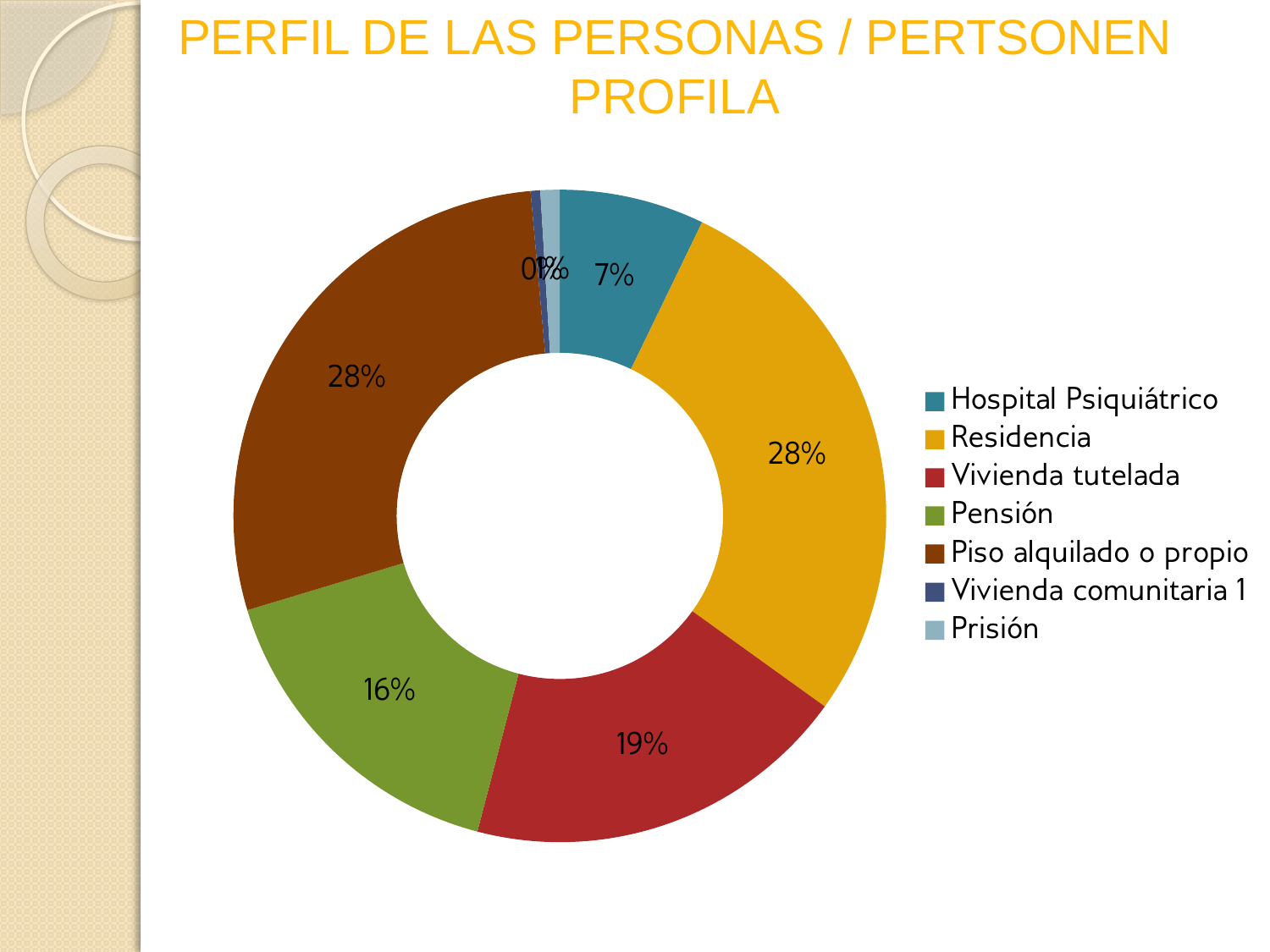

# PERFIL DE LAS PERSONAS / PERTSONEN PROFILA

### Chart

| Category | Columna1 |
|---|---|
| Hospital Psiquiátrico | 15.0 |
| Residencia  | 58.0 |
| Vivienda tutelada | 40.0 |
| Pensión | 34.0 |
| Piso alquilado o propio | 59.0 |
| Vivienda comunitaria 1 | 1.0 |
| Prisión | 2.0 |